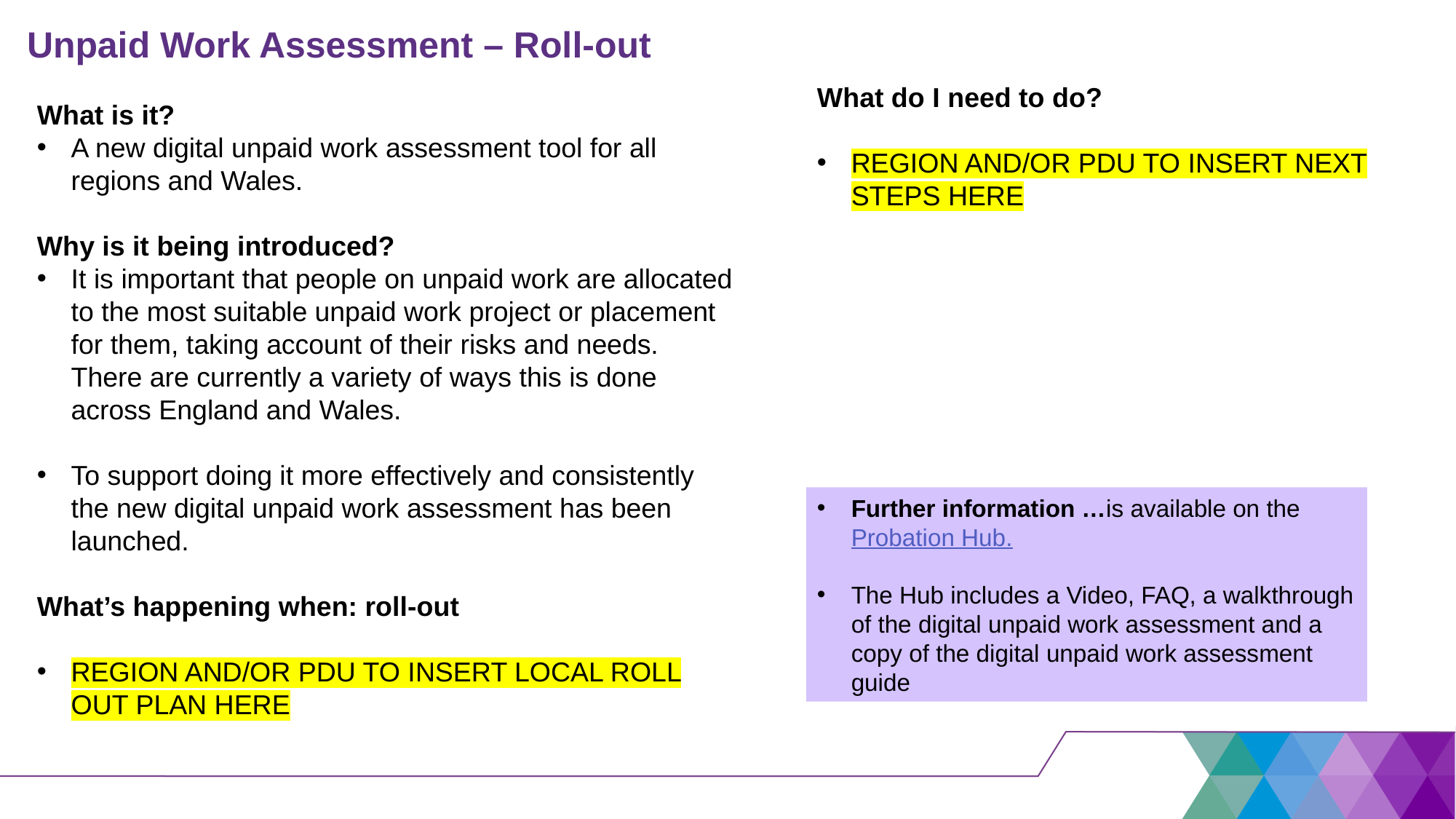

Unpaid Work Assessment – Roll-out
#
What do I need to do?

REGION AND/OR PDU TO INSERT NEXT STEPS HERE
What is it?
A new digital unpaid work assessment tool for all regions and Wales.

Why is it being introduced?
It is important that people on unpaid work are allocated to the most suitable unpaid work project or placement for them, taking account of their risks and needs. There are currently a variety of ways this is done across England and Wales.

To support doing it more effectively and consistently the new digital unpaid work assessment has been launched.

What’s happening when: roll-out

REGION AND/OR PDU TO INSERT LOCAL ROLL OUT PLAN HERE

Further information …is available on the Probation Hub.

The Hub includes a Video, FAQ, a walkthrough of the digital unpaid work assessment and a copy of the digital unpaid work assessment guide